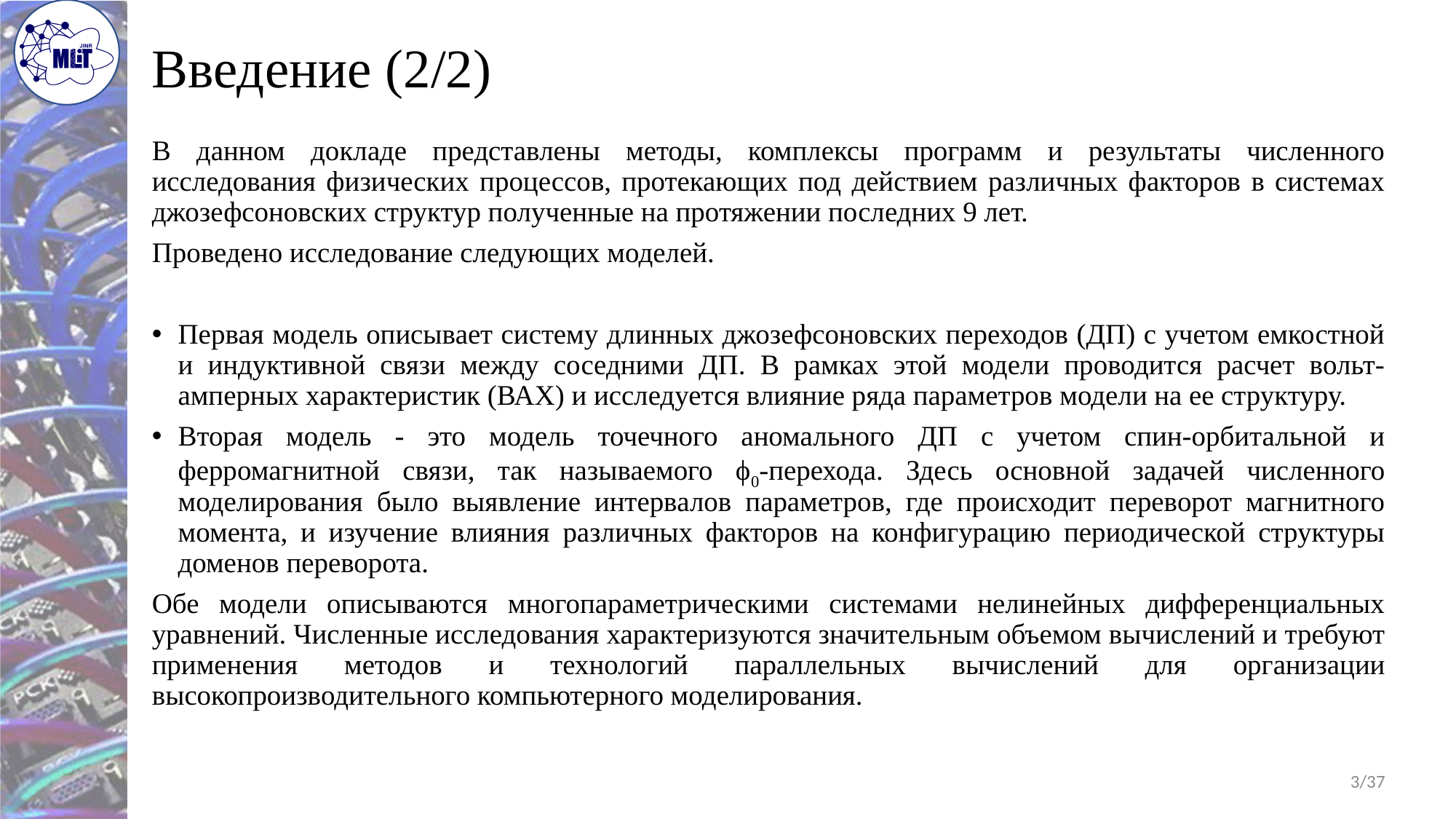

# Введение (2/2)
В данном докладе представлены методы, комплексы программ и результаты численного исследования физических процессов, протекающих под действием различных факторов в системах джозефсоновских структур полученные на протяжении последних 9 лет.
Проведено исследование следующих моделей.

Первая модель описывает систему длинных джозефсоновских переходов (ДП) с учетом емкостной и индуктивной связи между соседними ДП. В рамках этой модели проводится расчет вольт-амперных характеристик (ВАХ) и исследуется влияние ряда параметров модели на ее структуру.
Вторая модель - это модель точечного аномального ДП с учетом спин-орбитальной и ферромагнитной связи, так называемого ϕ0-перехода. Здесь основной задачей численного моделирования было выявление интервалов параметров, где происходит переворот магнитного момента, и изучение влияния различных факторов на конфигурацию периодической структуры доменов переворота.
Обе модели описываются многопараметрическими системами нелинейных дифференциальных уравнений. Численные исследования характеризуются значительным объемом вычислений и требуют применения методов и технологий параллельных вычислений для организации высокопроизводительного компьютерного моделирования.
3